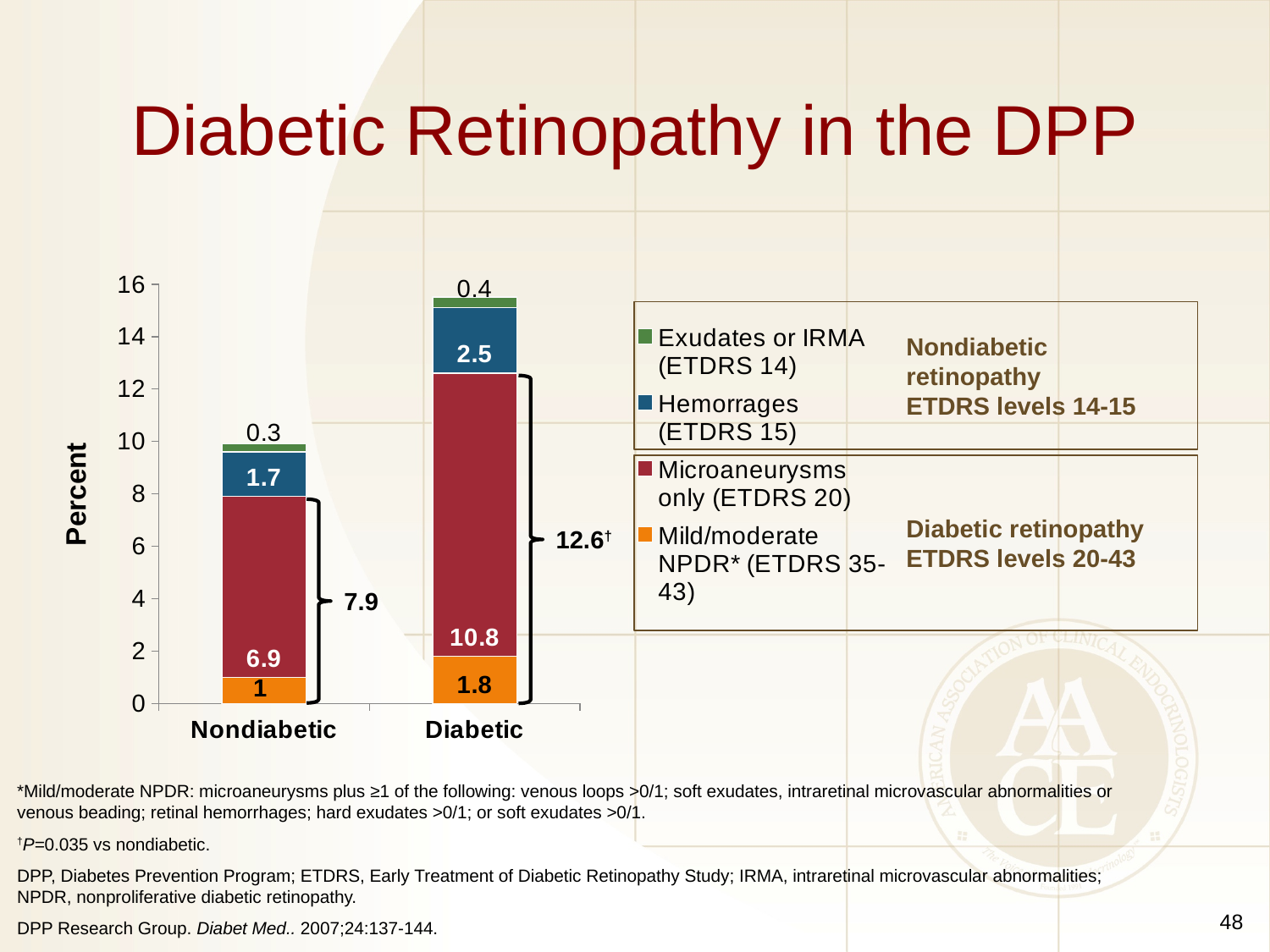

# Diabetic Retinopathy in the DPP

### Chart

| Category | Mild/moderate NPDR* (ETDRS 35-43) | Microaneurysms only (ETDRS 20) | Hemorrages (ETDRS 15) | Exudates or IRMA (ETDRS 14) |
|---|---|---|---|---|
| Nondiabetic | 1.0 | 6.9 | 1.7 | 0.3 |
| Diabetic | 1.8 | 10.8 | 2.5 | 0.4 |
Nondiabetic retinopathy
ETDRS levels 14-15

Percent

Diabetic retinopathy
ETDRS levels 20-43
12.6†
7.9
*Mild/moderate NPDR: microaneurysms plus ≥1 of the following: venous loops >0/1; soft exudates, intraretinal microvascular abnormalities or venous beading; retinal hemorrhages; hard exudates >0/1; or soft exudates >0/1.
†P=0.035 vs nondiabetic.
DPP, Diabetes Prevention Program; ETDRS, Early Treatment of Diabetic Retinopathy Study; IRMA, intraretinal microvascular abnormalities; NPDR, nonproliferative diabetic retinopathy.
DPP Research Group. Diabet Med.. 2007;24:137-144.
48